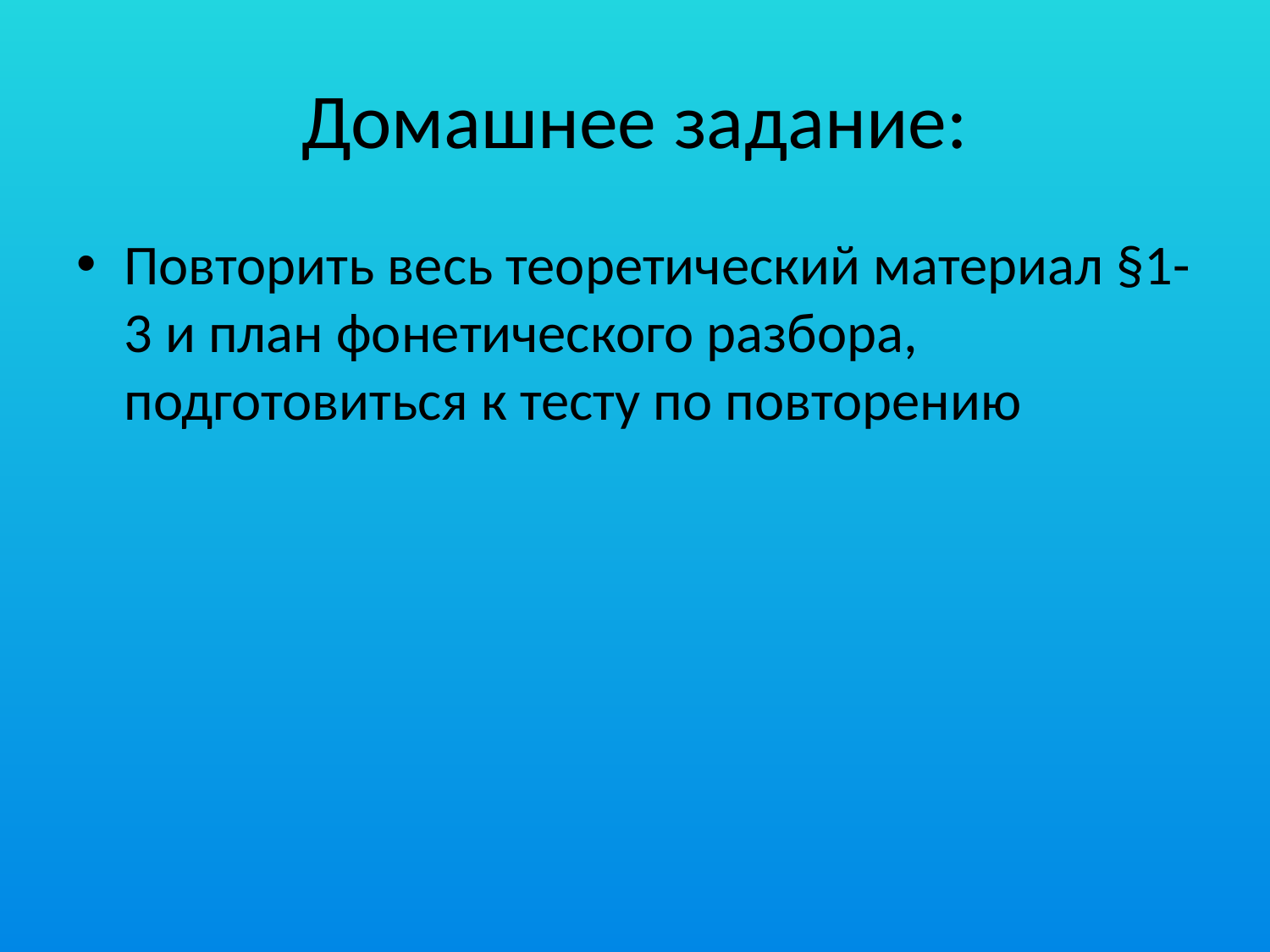

# Домашнее задание:
Повторить весь теоретический материал §1-3 и план фонетического разбора, подготовиться к тесту по повторению